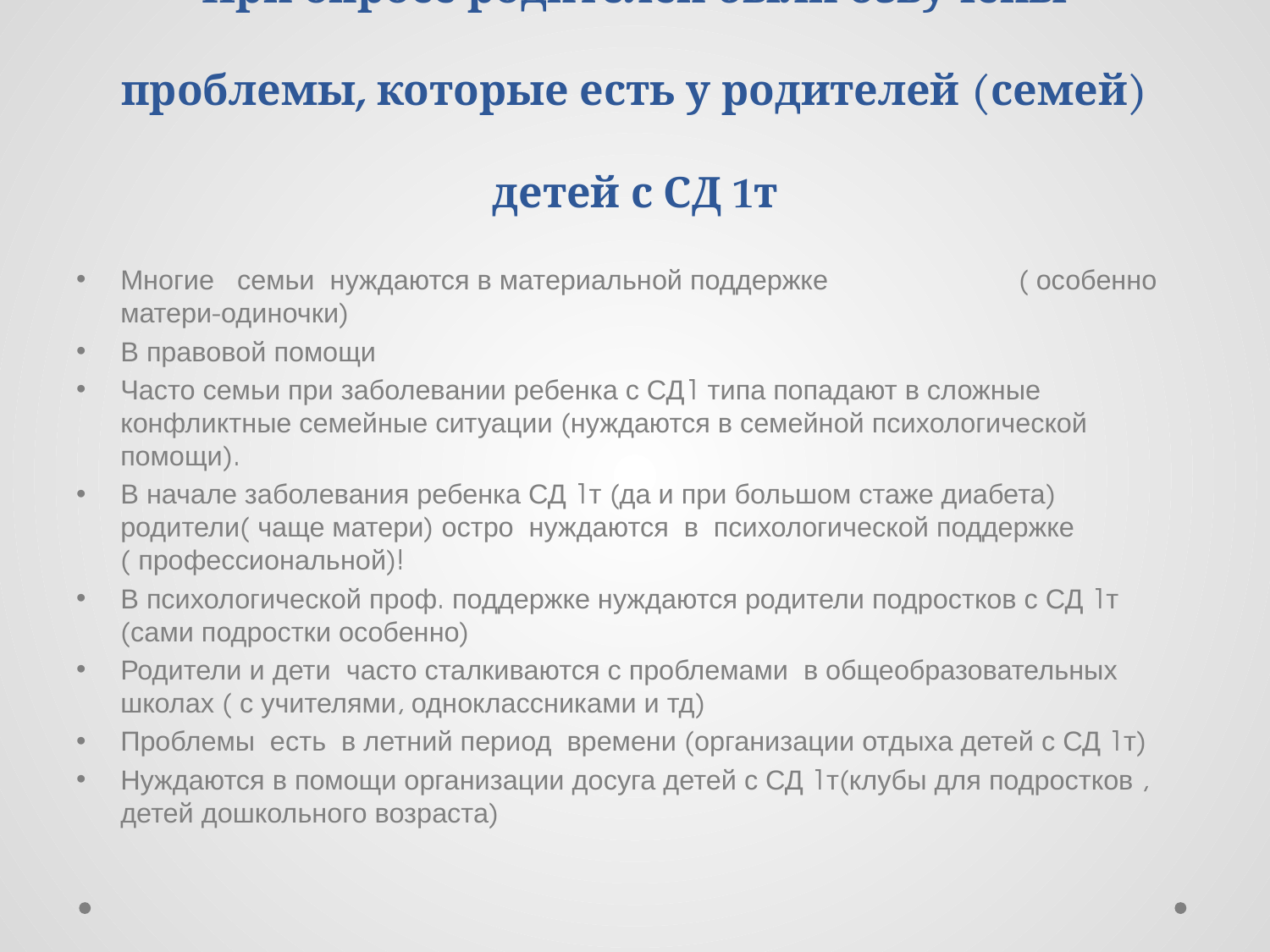

# При опросе родителей были озвучены проблемы, которые есть у родителей (семей) детей с СД 1т
Многие   семьи  нуждаются в материальной поддержке                         ( особенно матери-одиночки)
В правовой помощи
Часто семьи при заболевании ребенка с СД1 типа попадают в сложные конфликтные семейные ситуации (нуждаются в семейной психологической помощи).
В начале заболевания ребенка СД 1т (да и при большом стаже диабета) родители( чаще матери) остро  нуждаются  в  психологической поддержке ( профессиональной)!
В психологической проф. поддержке нуждаются родители подростков с СД 1т (сами подростки особенно)
Родители и дети  часто сталкиваются с проблемами  в общеобразовательных школах ( с учителями, одноклассниками и тд)
Проблемы  есть  в летний период  времени (организации отдыха детей с СД 1т)
Нуждаются в помощи организации досуга детей с СД 1т(клубы для подростков , детей дошкольного возраста)